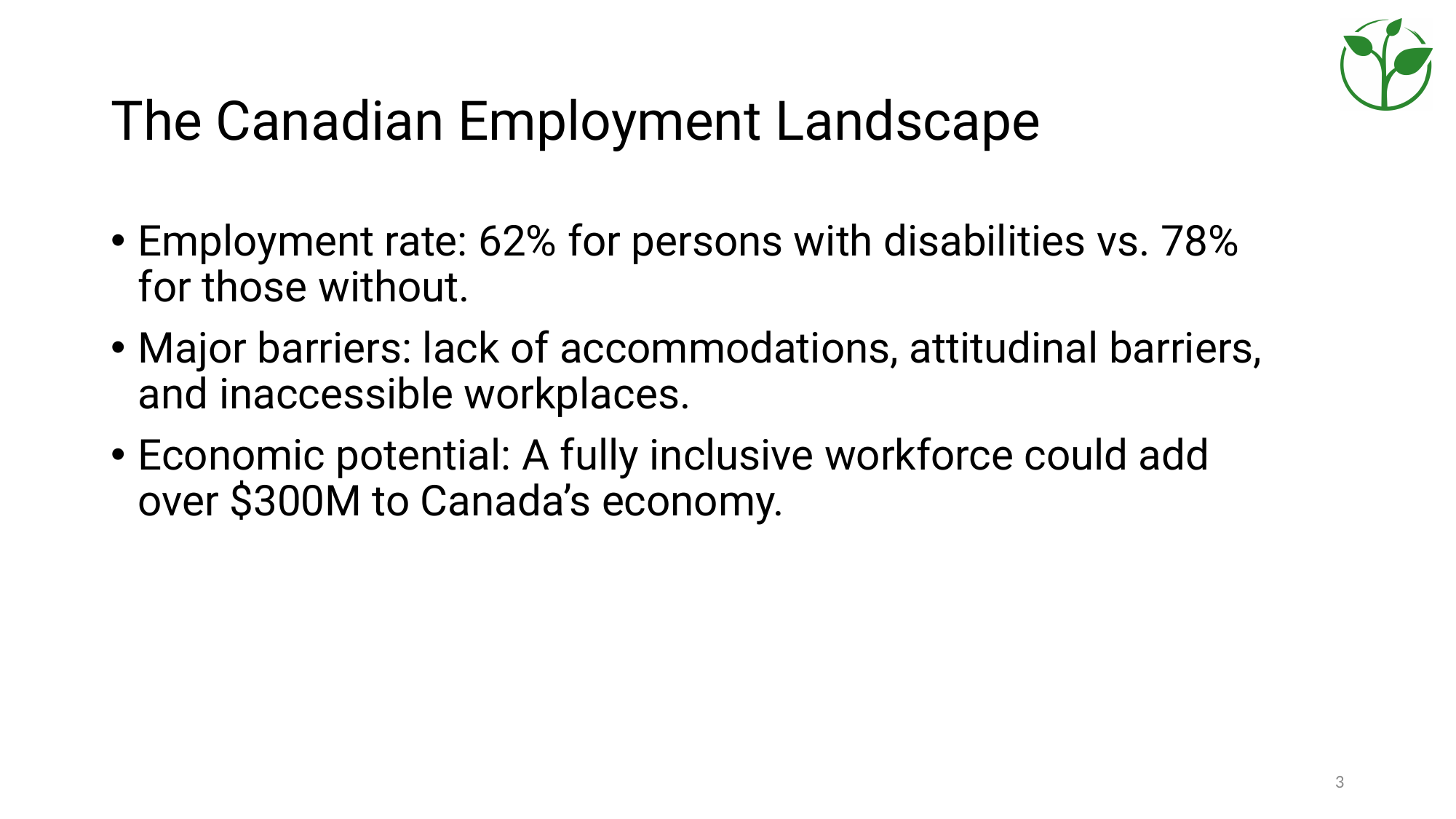

# The Canadian Employment Landscape
Employment rate: 62% for persons with disabilities vs. 78% for those without.
Major barriers: lack of accommodations, attitudinal barriers, and inaccessible workplaces.
Economic potential: A fully inclusive workforce could add over $300M to Canada’s economy.

3